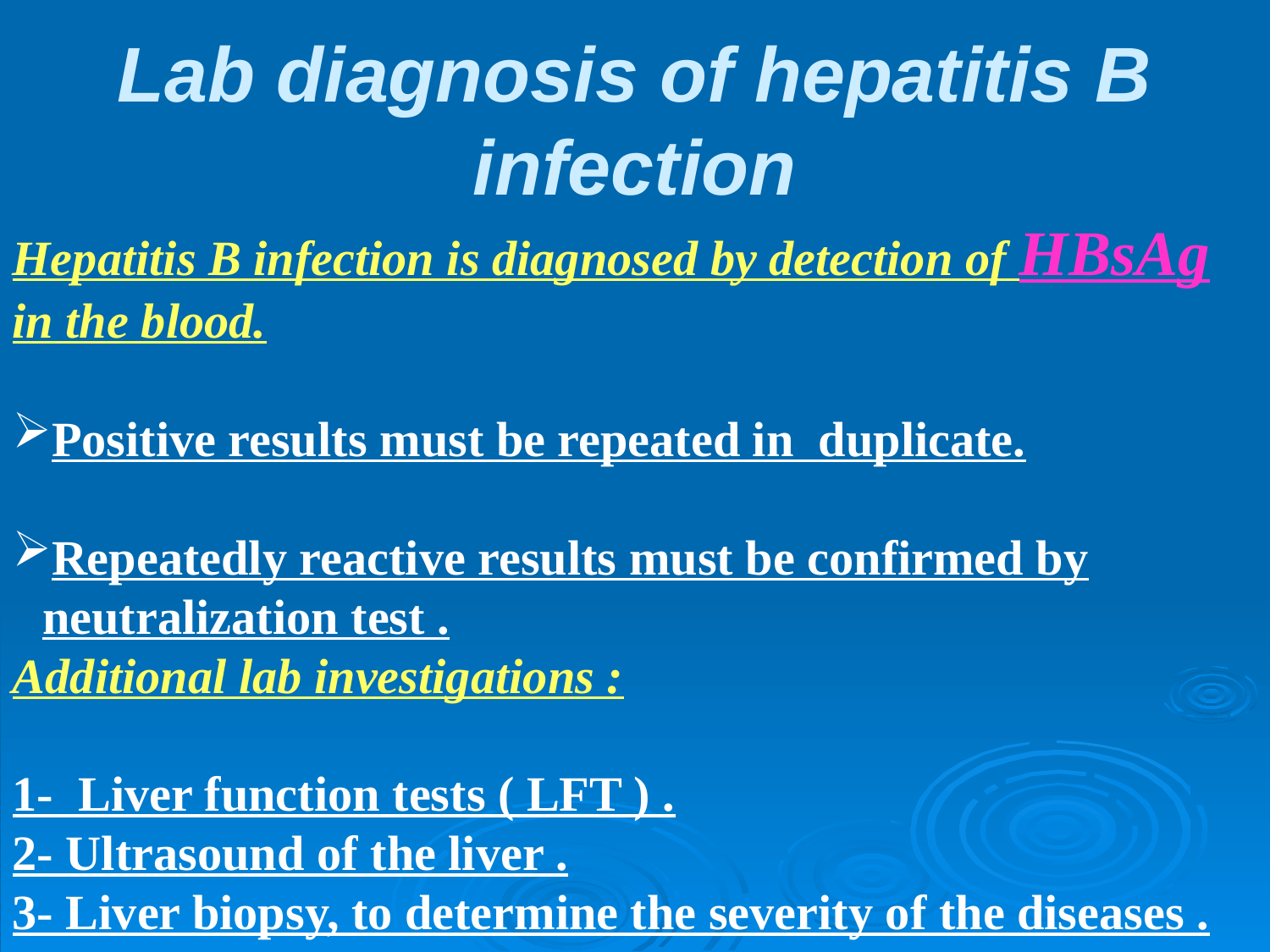

# Lab diagnosis of hepatitis B infection
Hepatitis B infection is diagnosed by detection of HBsAg in the blood.

Positive results must be repeated in  duplicate.

Repeatedly reactive results must be confirmed by neutralization test .
Additional lab investigations :

1-  Liver function tests ( LFT ) .
2- Ultrasound of the liver .
3- Liver biopsy, to determine the severity of the diseases .